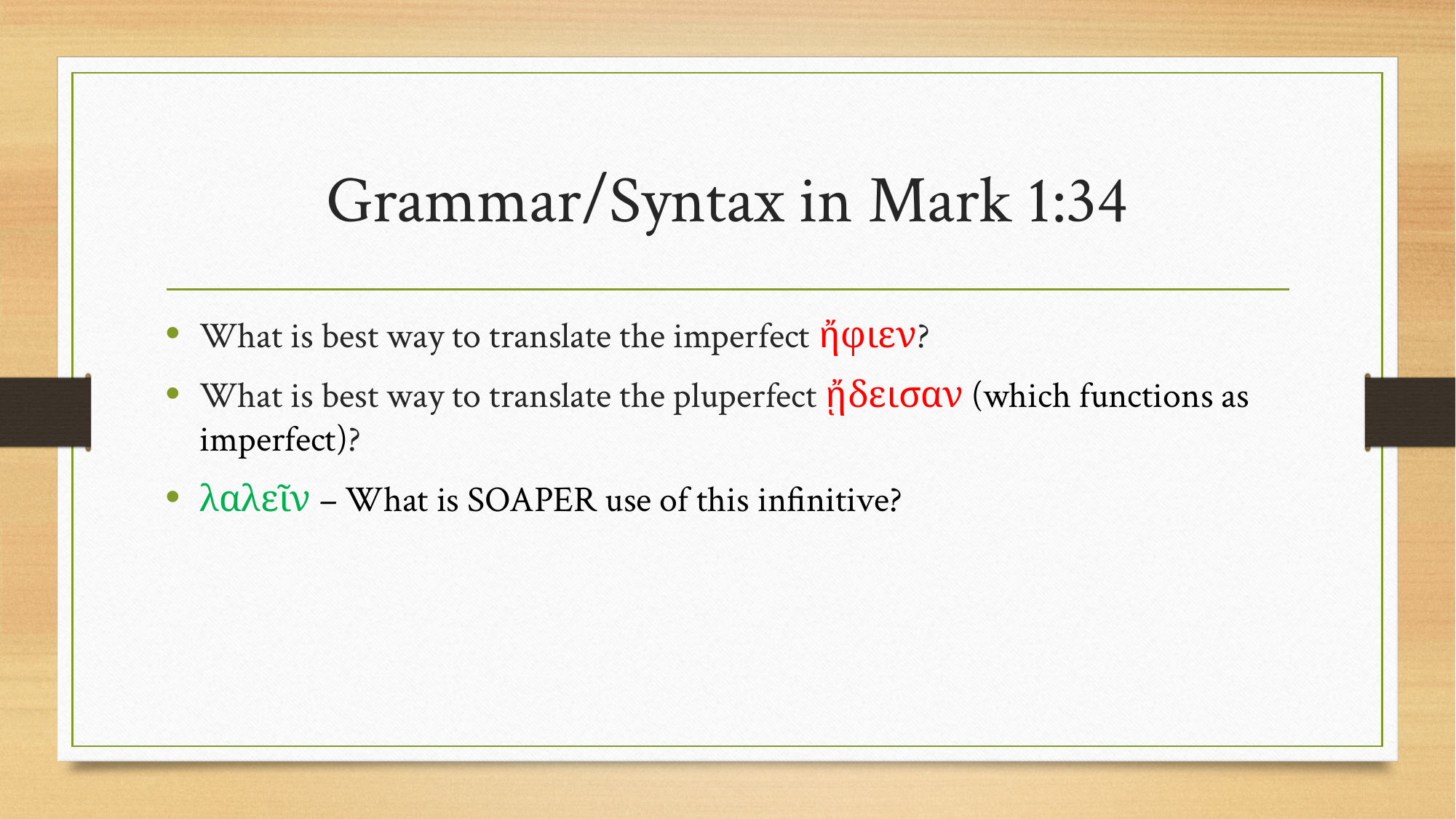

# Grammar/Syntax in Mark 1:34
What is best way to translate the imperfect ἤφιεν?
What is best way to translate the pluperfect ᾔδεισαν (which functions as imperfect)?
λαλεῖν – What is SOAPER use of this infinitive?